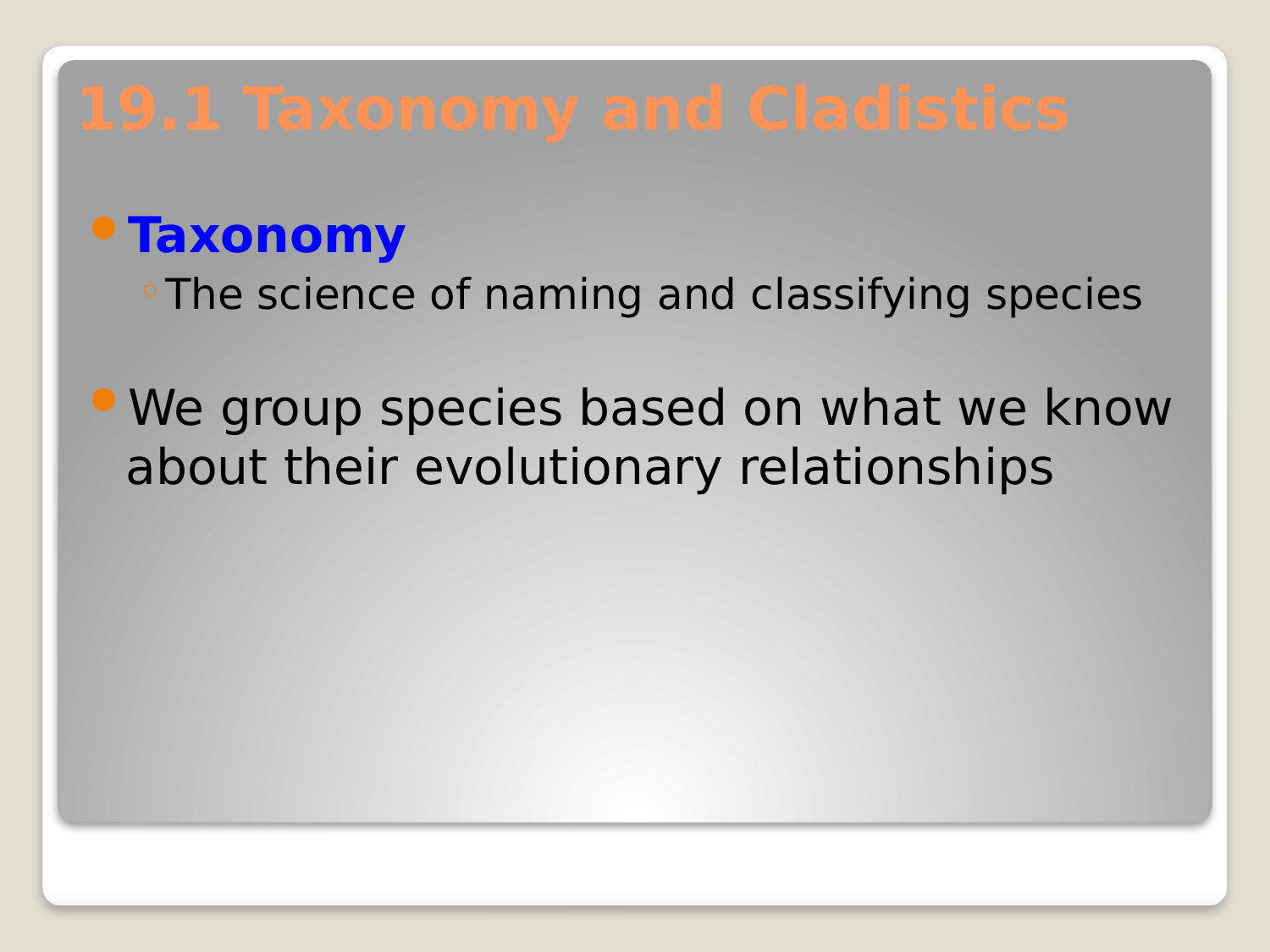

19.1 Taxonomy and Cladistics
Taxonomy
The science of naming and classifying species

We group species based on what we know about their evolutionary relationships